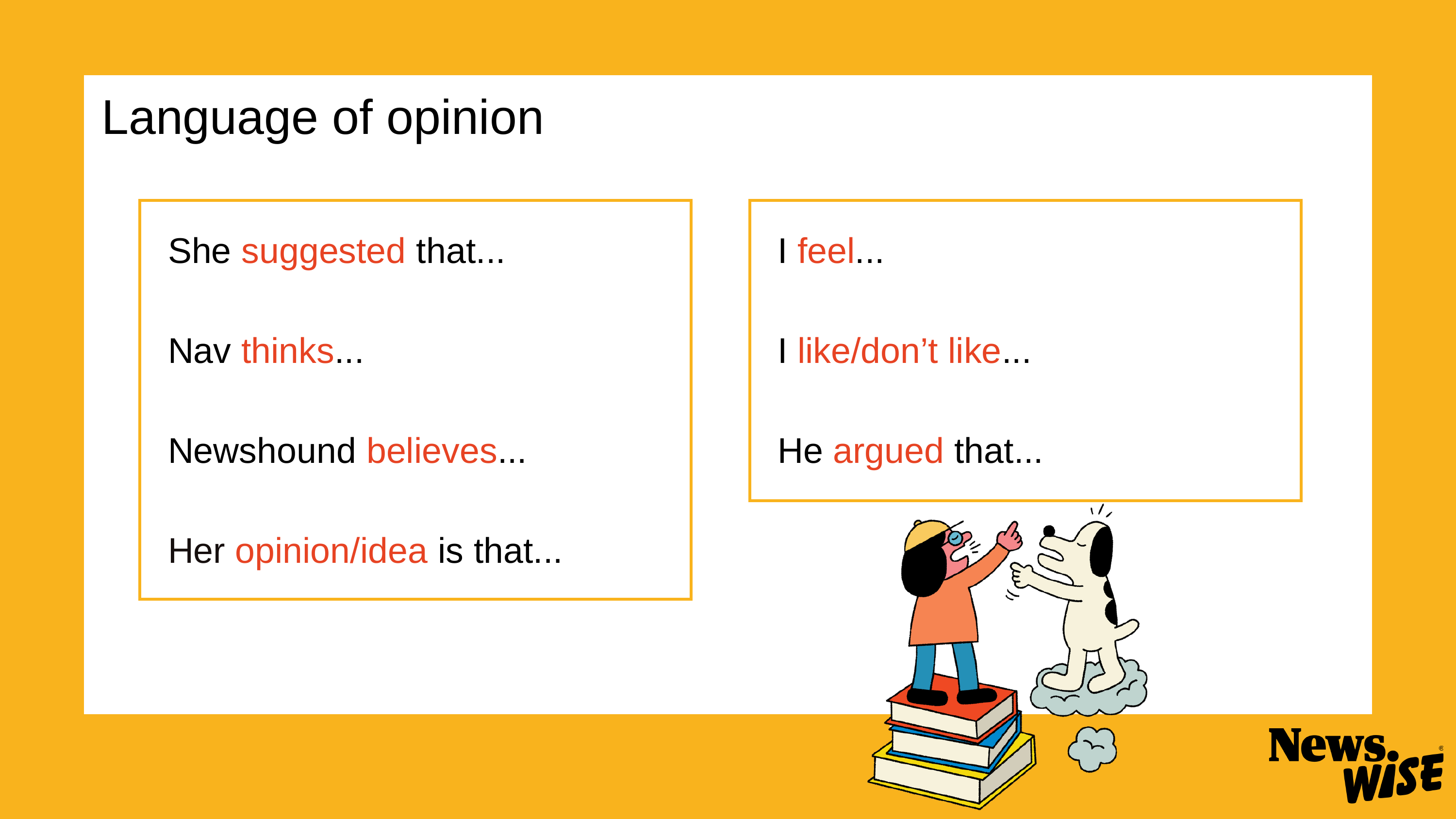

Language of opinion

She suggested that...

Nav thinks...

Newshound believes...

Her opinion/idea is that...
I feel...

I like/don’t like...

He argued that...